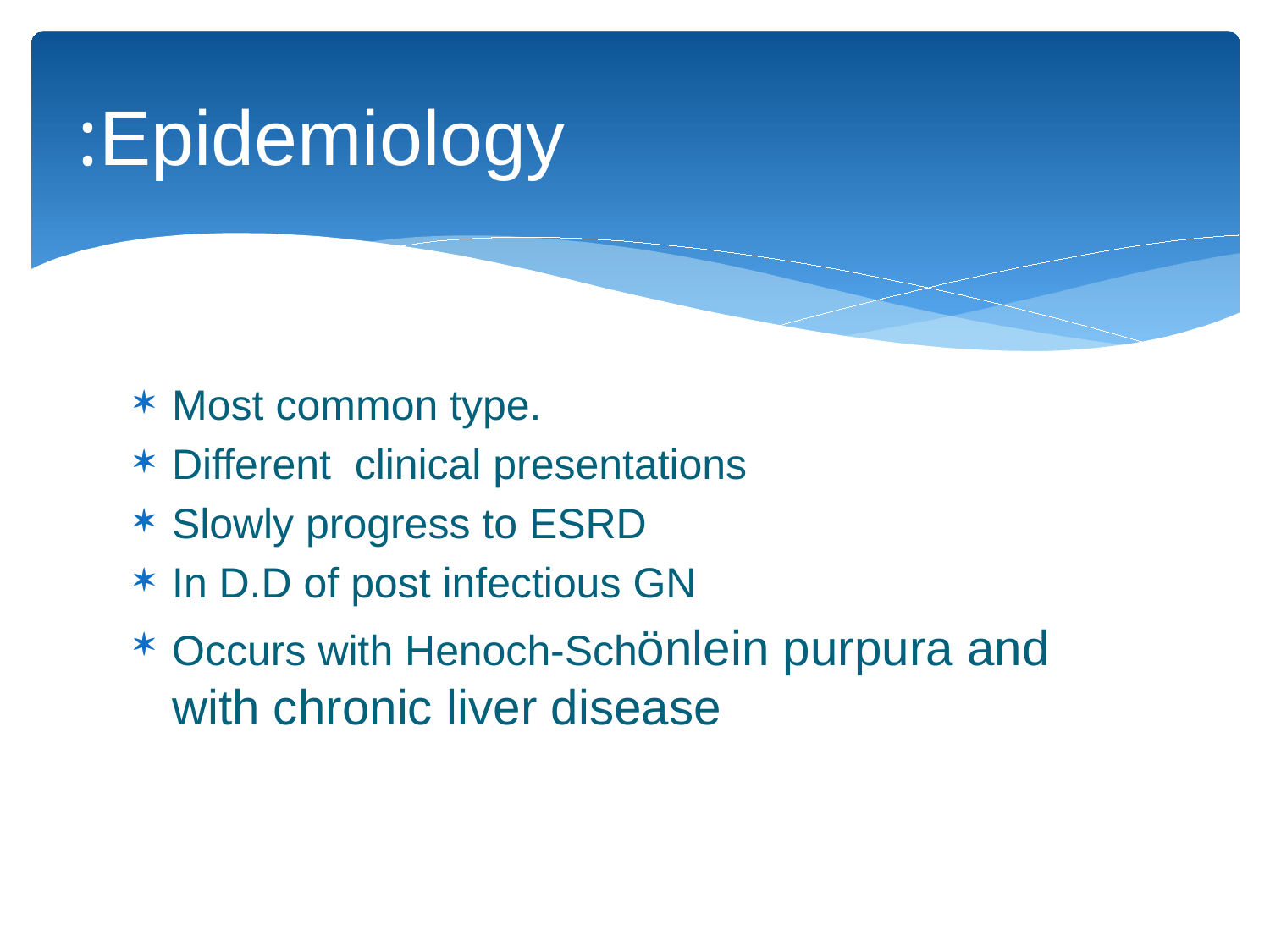

# Epidemiology:
Most common type.
Different  clinical presentations
Slowly progress to ESRD
In D.D of post infectious GN
Occurs with Henoch-Schönlein purpura and with chronic liver disease